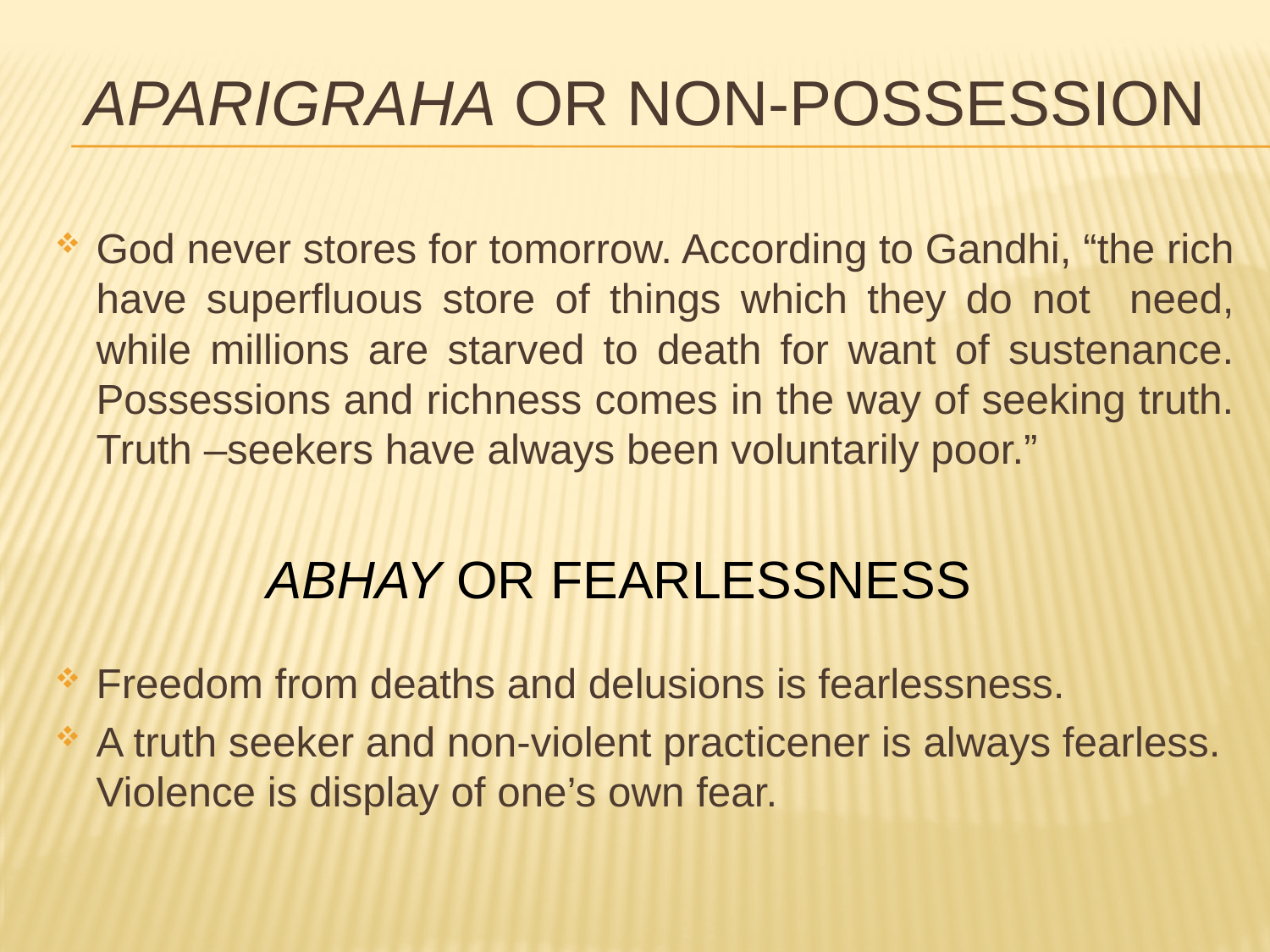

# Aparigraha or non-possession
God never stores for tomorrow. According to Gandhi, “the rich have superfluous store of things which they do not  need, while millions are starved to death for want of sustenance. Possessions and richness comes in the way of seeking truth. Truth –seekers have always been voluntarily poor.”

Freedom from deaths and delusions is fearlessness.
A truth seeker and non-violent practicener is always fearless. Violence is display of one’s own fear.
ABHAY OR FEARLESSNESS